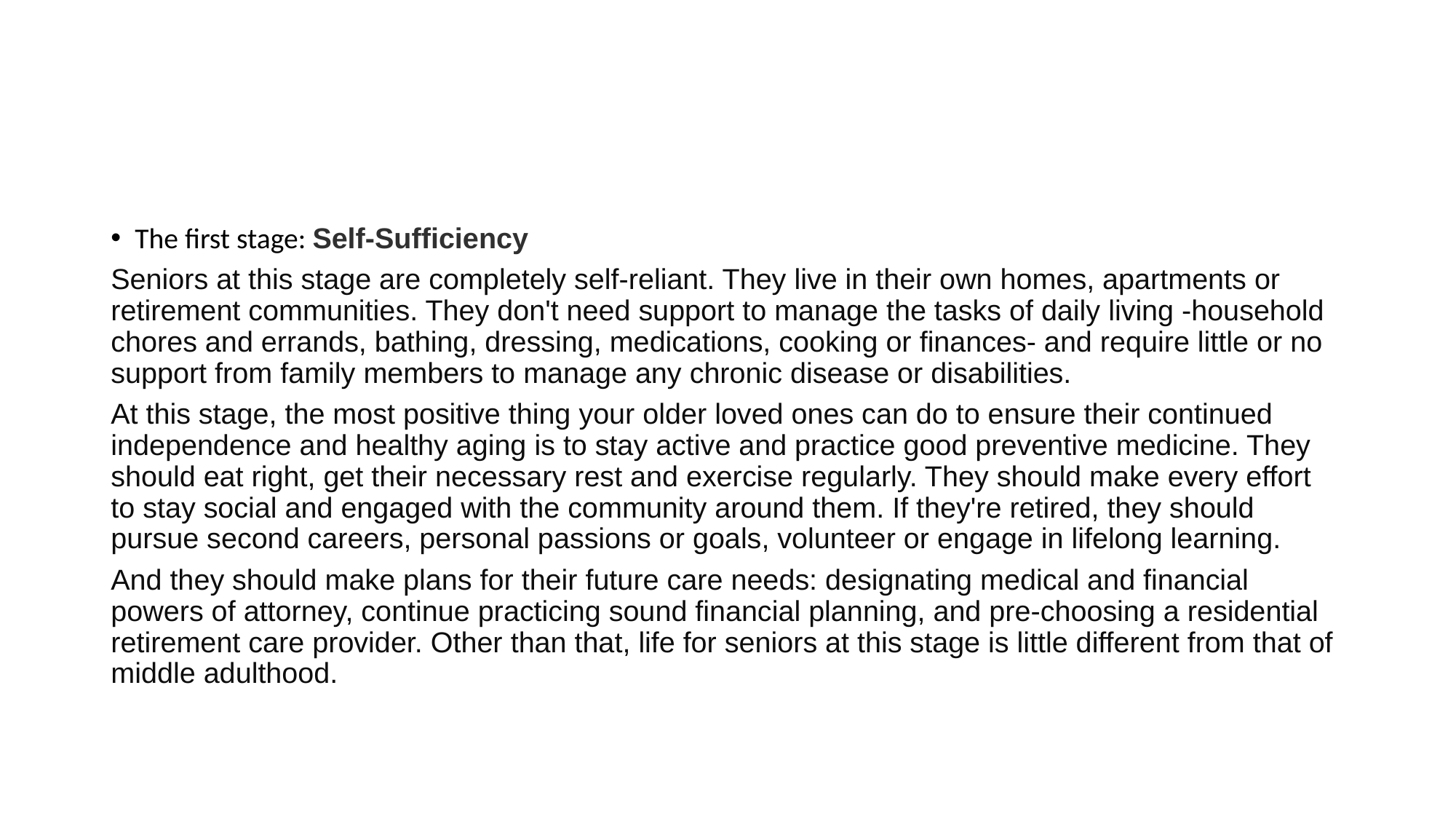

The first stage: Self-Sufficiency
Seniors at this stage are completely self-reliant. They live in their own homes, apartments or retirement communities. They don't need support to manage the tasks of daily living -household chores and errands, bathing, dressing, medications, cooking or finances- and require little or no support from family members to manage any chronic disease or disabilities.
At this stage, the most positive thing your older loved ones can do to ensure their continued independence and healthy aging is to stay active and practice good preventive medicine. They should eat right, get their necessary rest and exercise regularly. They should make every effort to stay social and engaged with the community around them. If they're retired, they should pursue second careers, personal passions or goals, volunteer or engage in lifelong learning.
And they should make plans for their future care needs: designating medical and financial powers of attorney, continue practicing sound financial planning, and pre-choosing a residential retirement care provider. Other than that, life for seniors at this stage is little different from that of middle adulthood.